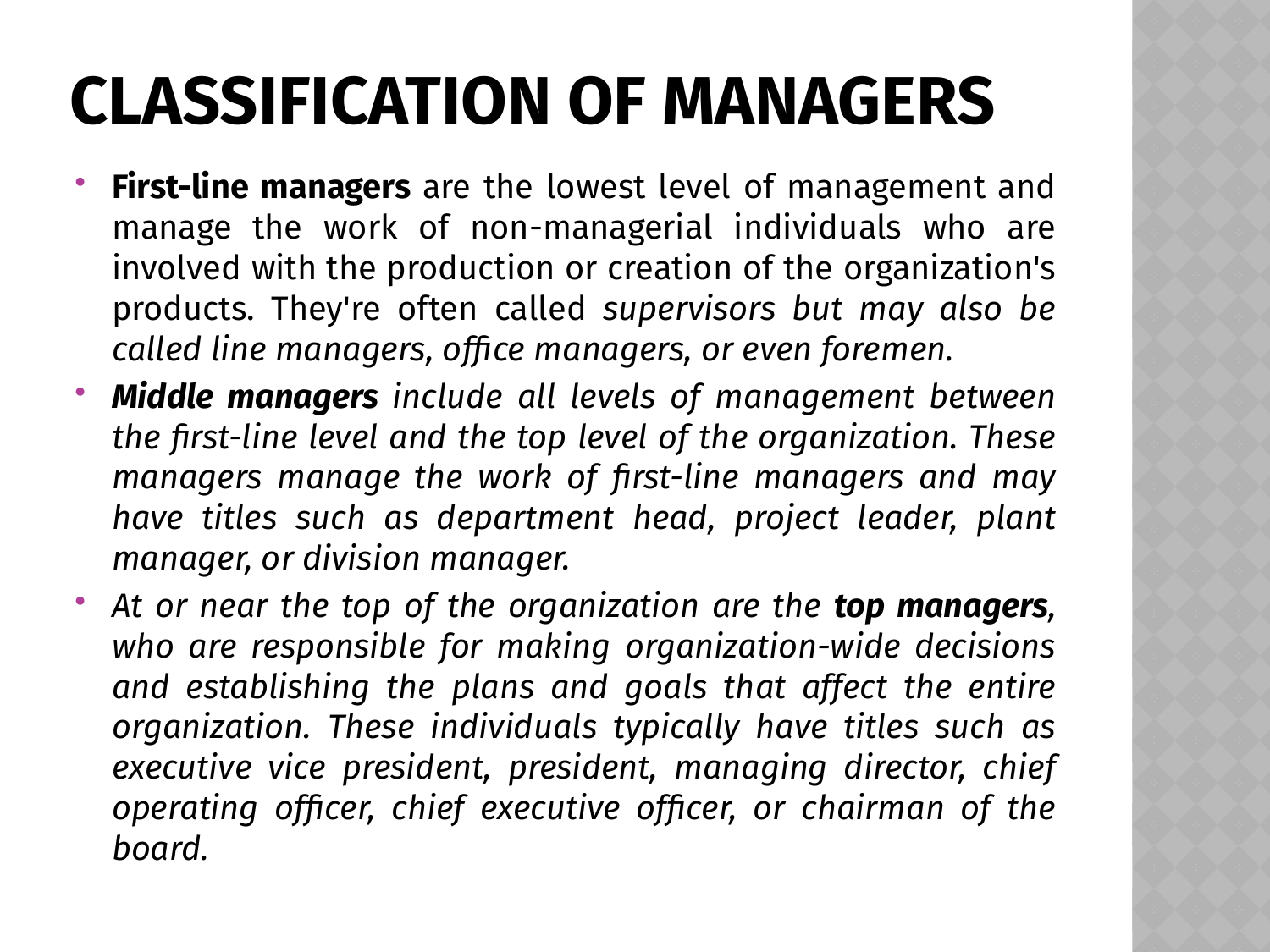

# Classification of managers
First-line managers are the lowest level of management and manage the work of non-managerial individuals who are involved with the production or creation of the organization's products. They're often called supervisors but may also be called line managers, office managers, or even foremen.
Middle managers include all levels of management between the first-line level and the top level of the organization. These managers manage the work of first-line managers and may have titles such as department head, project leader, plant manager, or division manager.
At or near the top of the organization are the top managers, who are responsible for making organization-wide decisions and establishing the plans and goals that affect the entire organization. These individuals typically have titles such as executive vice president, president, managing director, chief operating officer, chief executive officer, or chairman of the board.